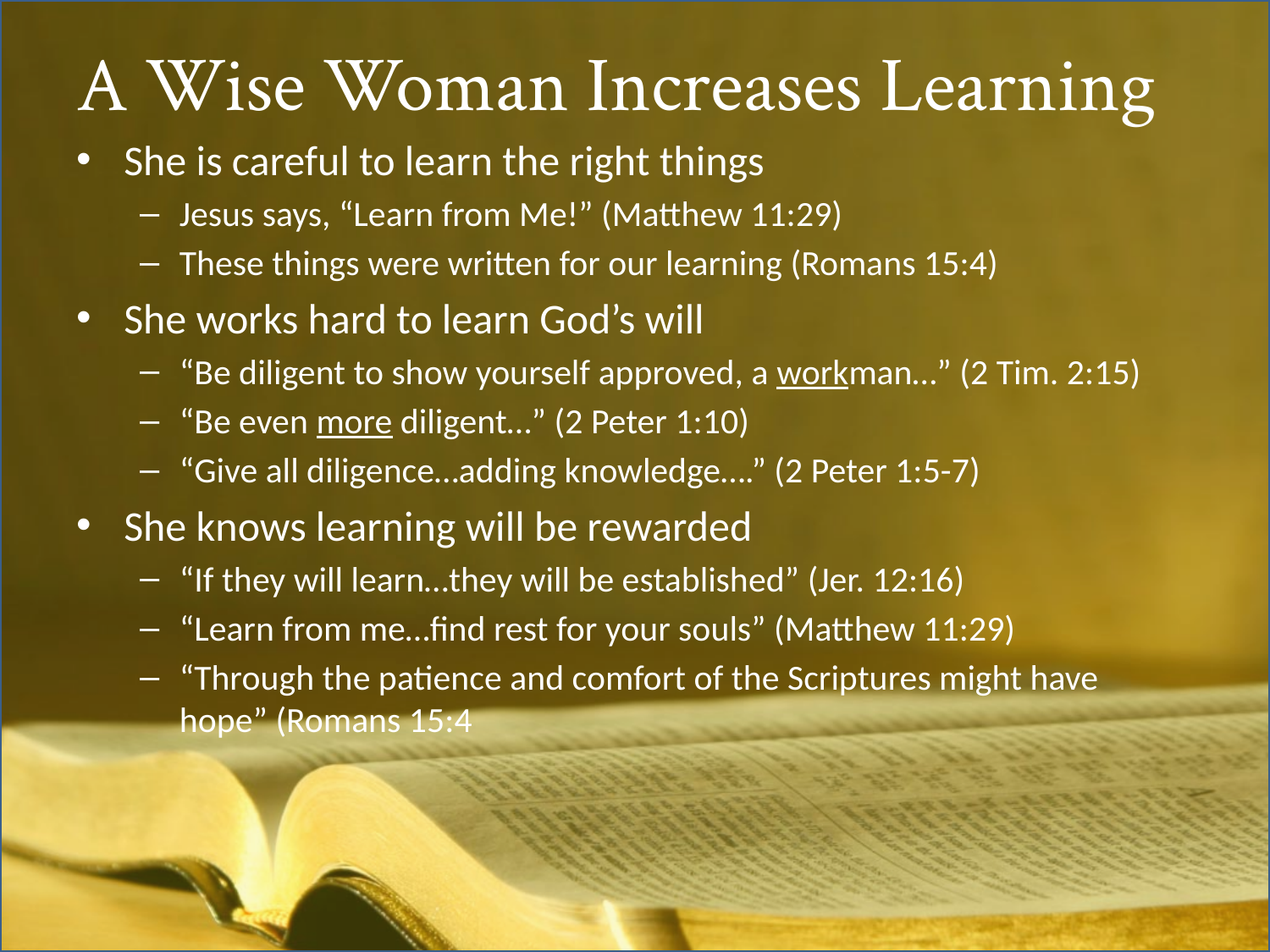

# A Wise Woman Increases Learning
She is careful to learn the right things
Jesus says, “Learn from Me!” (Matthew 11:29)
These things were written for our learning (Romans 15:4)
She works hard to learn God’s will
“Be diligent to show yourself approved, a workman…” (2 Tim. 2:15)
“Be even more diligent…” (2 Peter 1:10)
“Give all diligence…adding knowledge….” (2 Peter 1:5-7)
She knows learning will be rewarded
“If they will learn…they will be established” (Jer. 12:16)
“Learn from me…find rest for your souls” (Matthew 11:29)
“Through the patience and comfort of the Scriptures might have hope” (Romans 15:4